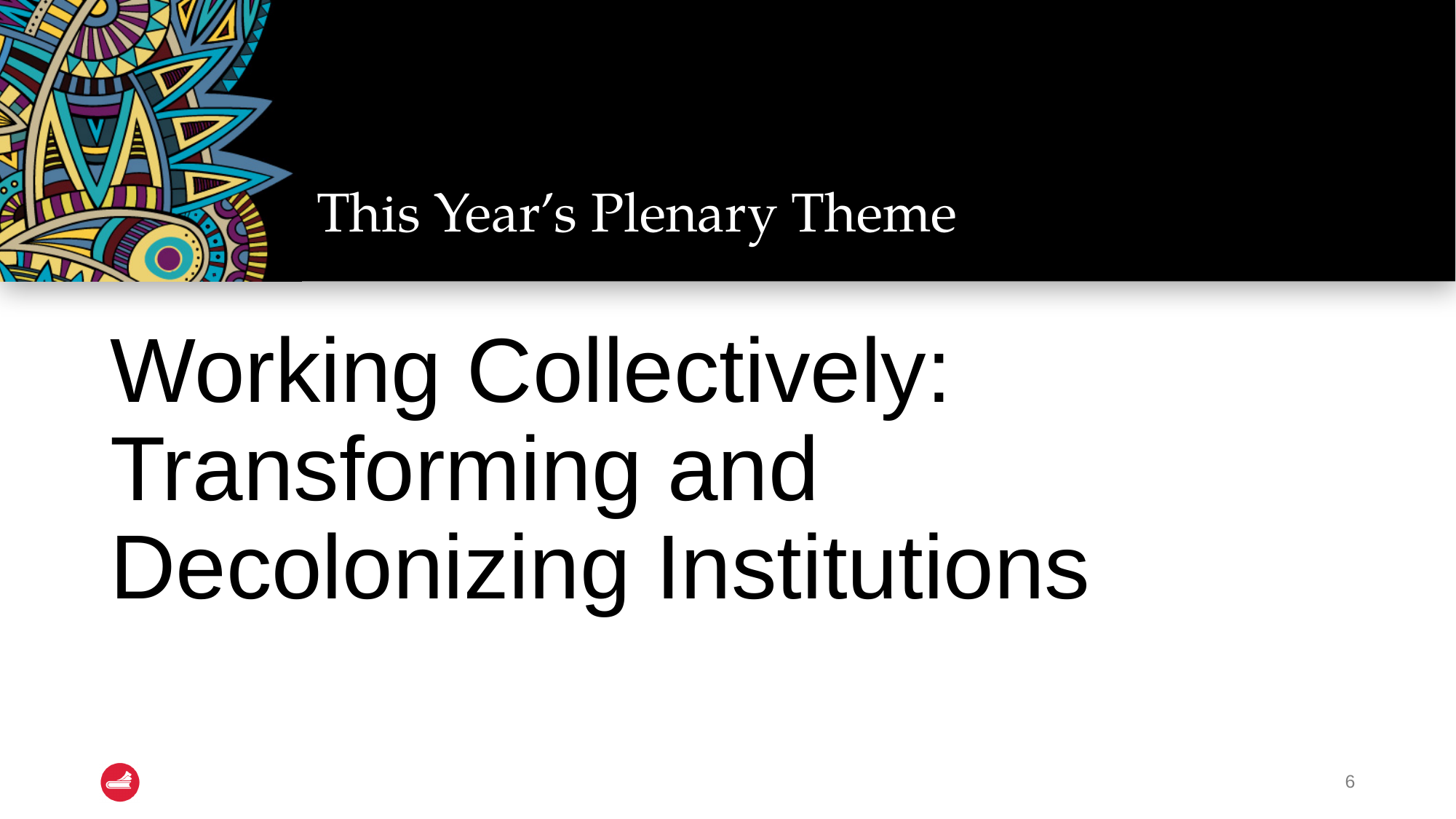

# This Year’s Plenary Theme
Working Collectively: Transforming and Decolonizing Institutions
6